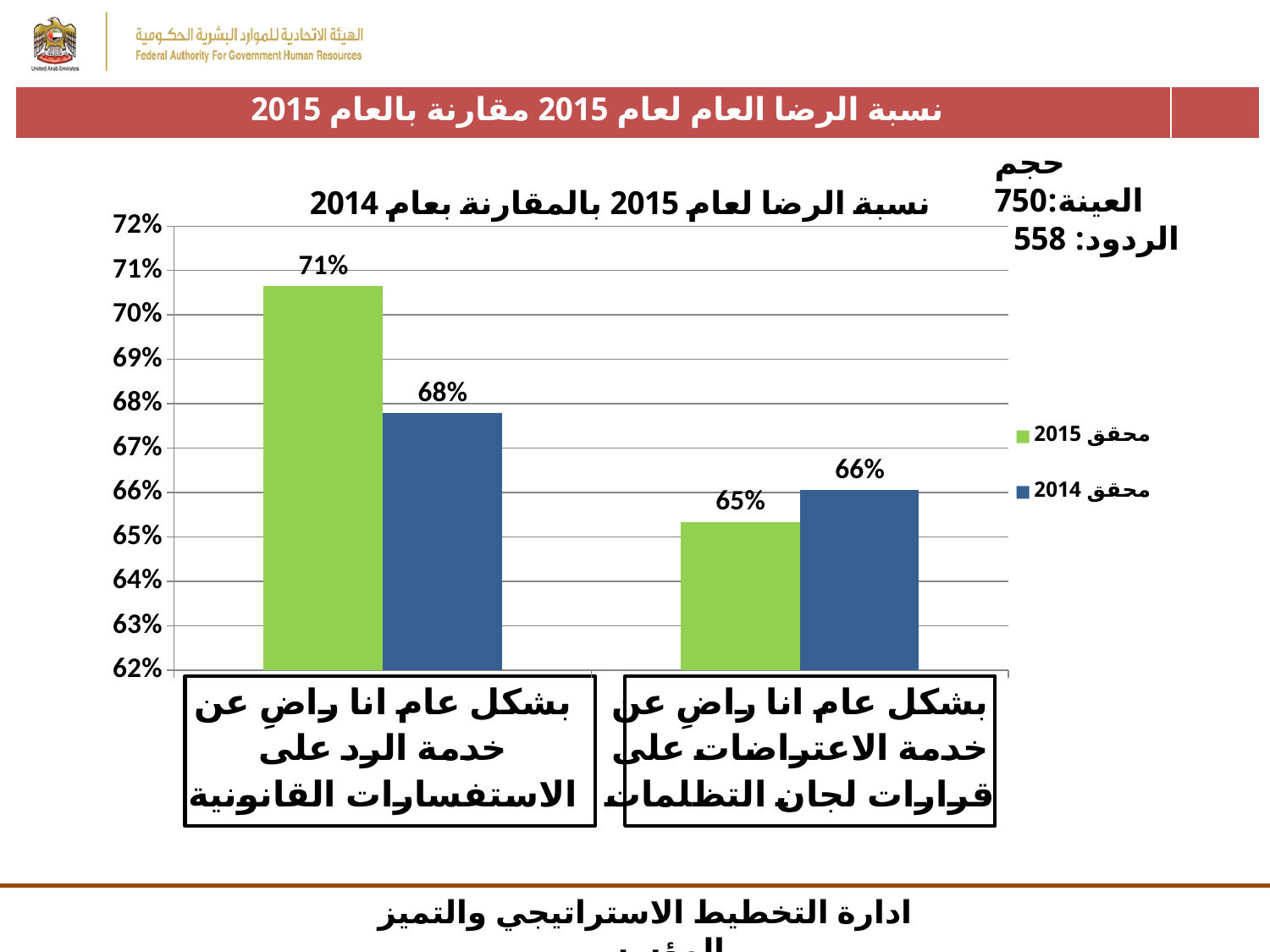

| نسبة الرضا العام لعام 2015 مقارنة بالعام 2015 |  |
| --- | --- |
حجم العينة:750
الردود: 558

### Chart: نسبة الرضا لعام 2015 بالمقارنة بعام 2014

| Category | محقق 2015 | محقق 2014 |
|---|---|---|
| بشكل عام انا راضِ عن خدمة الرد على الاستفسارات القانونية | 0.7064516129032258 | 0.6779369627507164 |
| بشكل عام انا راضِ عن خدمة الاعتراضات على قرارات لجان التظلمات | 0.6534050179211469 | 0.6605539637058262 |

### Chart

| Category |
|---|